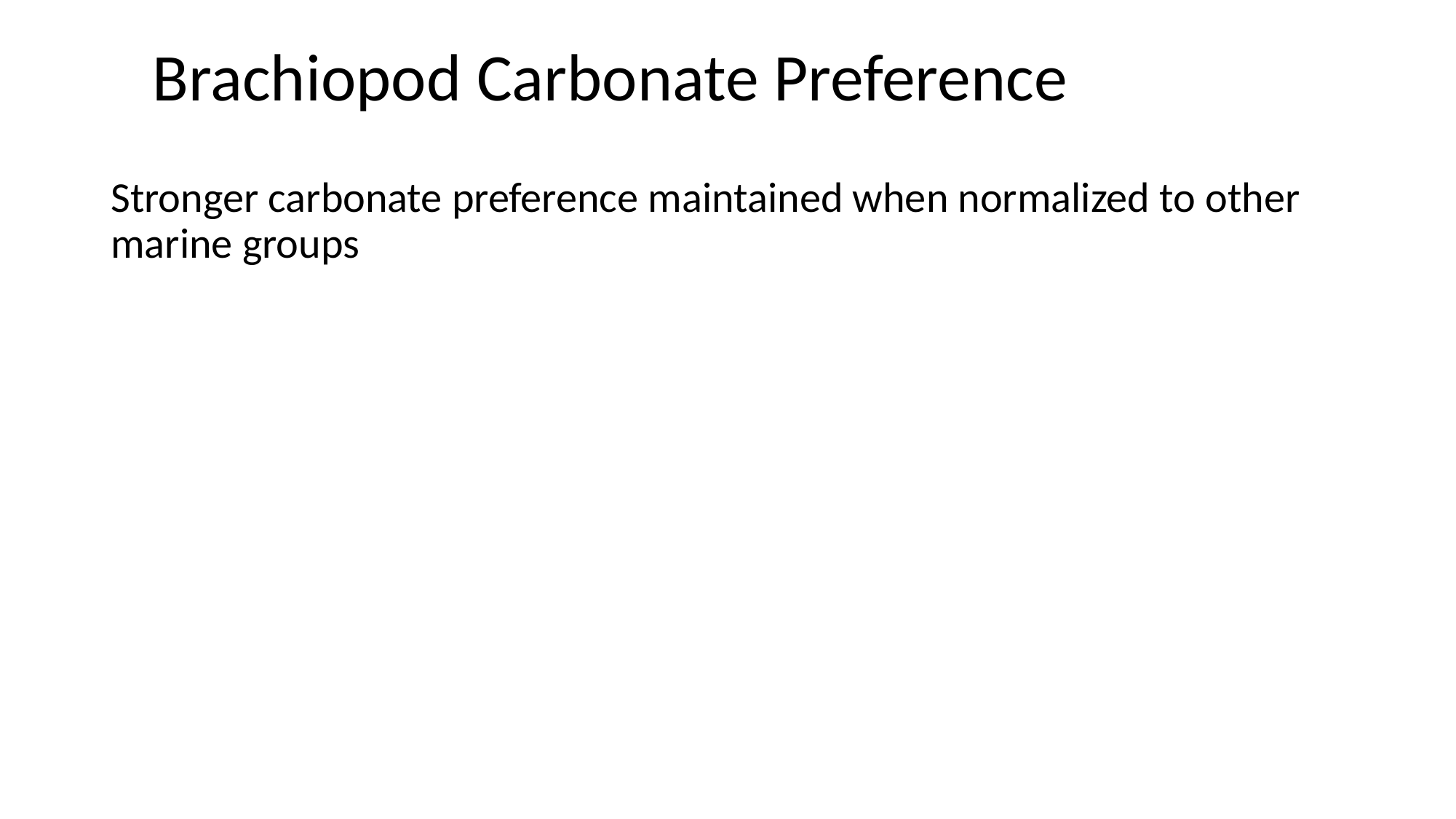

# Brachiopod Carbonate Preference
Stronger carbonate preference maintained when normalized to other marine groups